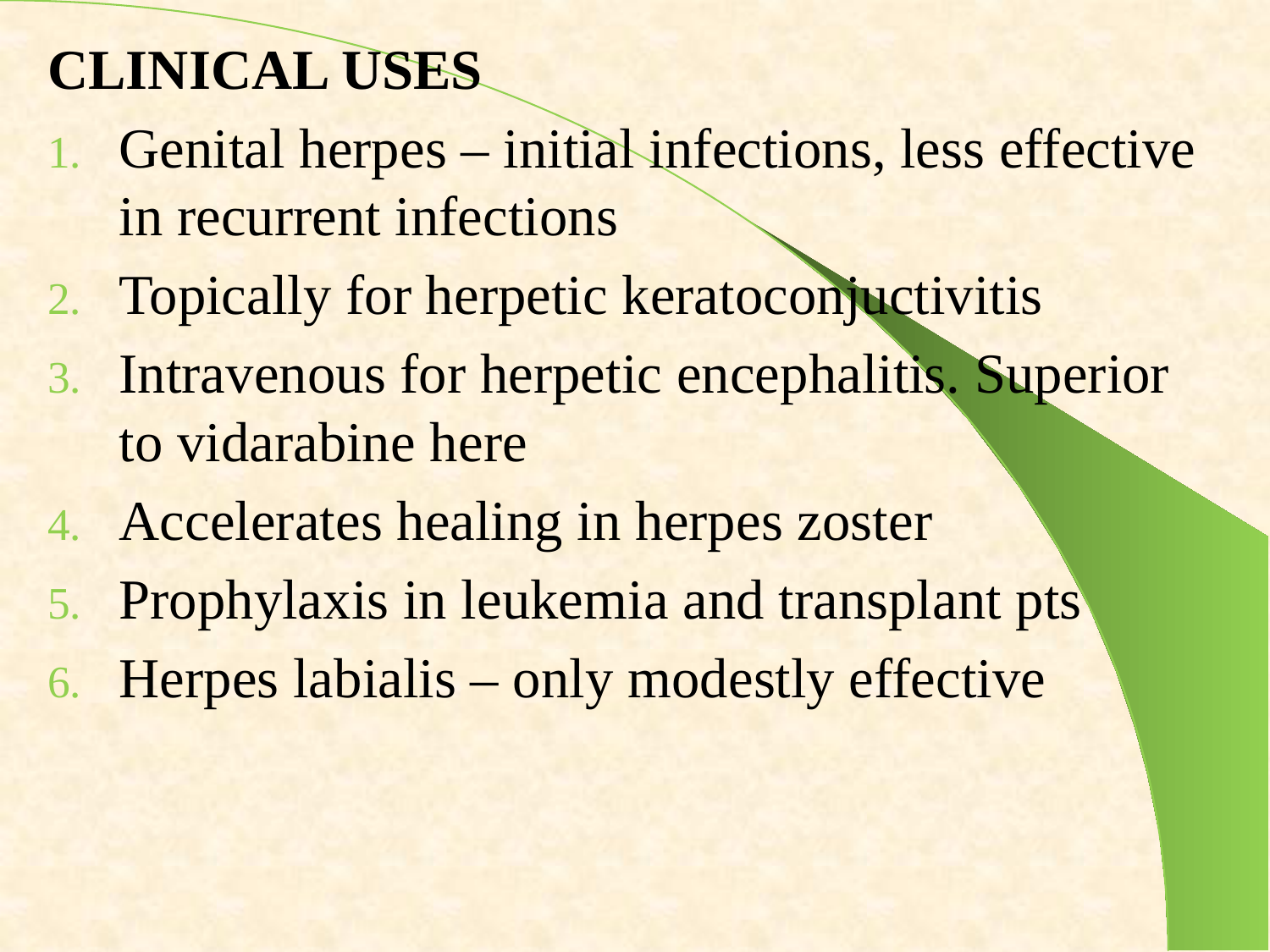

CLINICAL USES
Genital herpes – initial infections, less effective in recurrent infections
Topically for herpetic keratoconjuctivitis
Intravenous for herpetic encephalitis. Superior to vidarabine here
Accelerates healing in herpes zoster
Prophylaxis in leukemia and transplant pts
Herpes labialis – only modestly effective